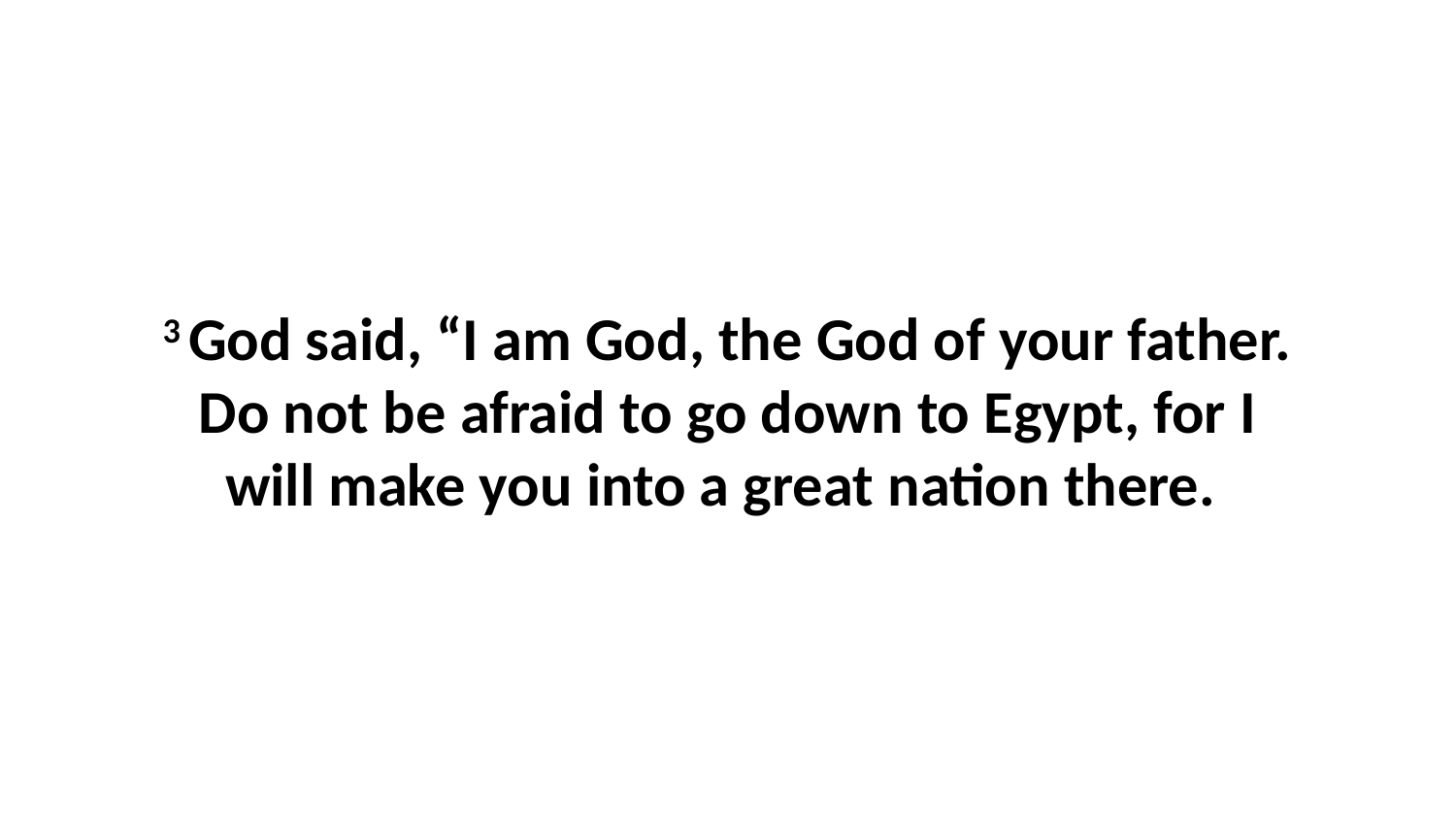

3 God said, “I am God, the God of your father. Do not be afraid to go down to Egypt, for I will make you into a great nation there.